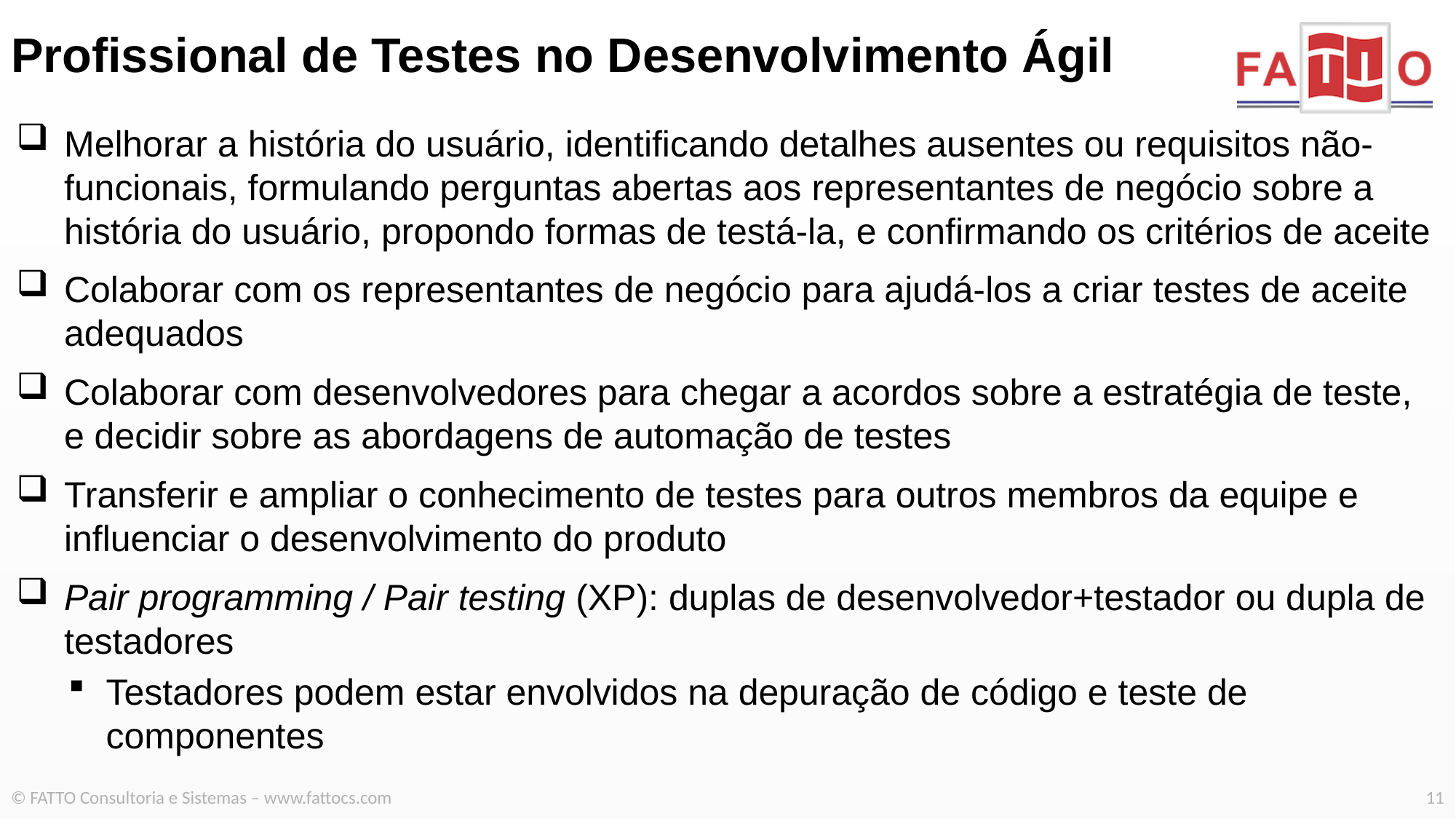

# Profissional de Testes no Desenvolvimento Ágil
Melhorar a história do usuário, identificando detalhes ausentes ou requisitos não-funcionais, formulando perguntas abertas aos representantes de negócio sobre a história do usuário, propondo formas de testá-la, e confirmando os critérios de aceite
Colaborar com os representantes de negócio para ajudá-los a criar testes de aceite adequados
Colaborar com desenvolvedores para chegar a acordos sobre a estratégia de teste, e decidir sobre as abordagens de automação de testes
Transferir e ampliar o conhecimento de testes para outros membros da equipe e influenciar o desenvolvimento do produto
Pair programming / Pair testing (XP): duplas de desenvolvedor+testador ou dupla de testadores
Testadores podem estar envolvidos na depuração de código e teste de componentes

© FATTO Consultoria e Sistemas – www.fattocs.com
11